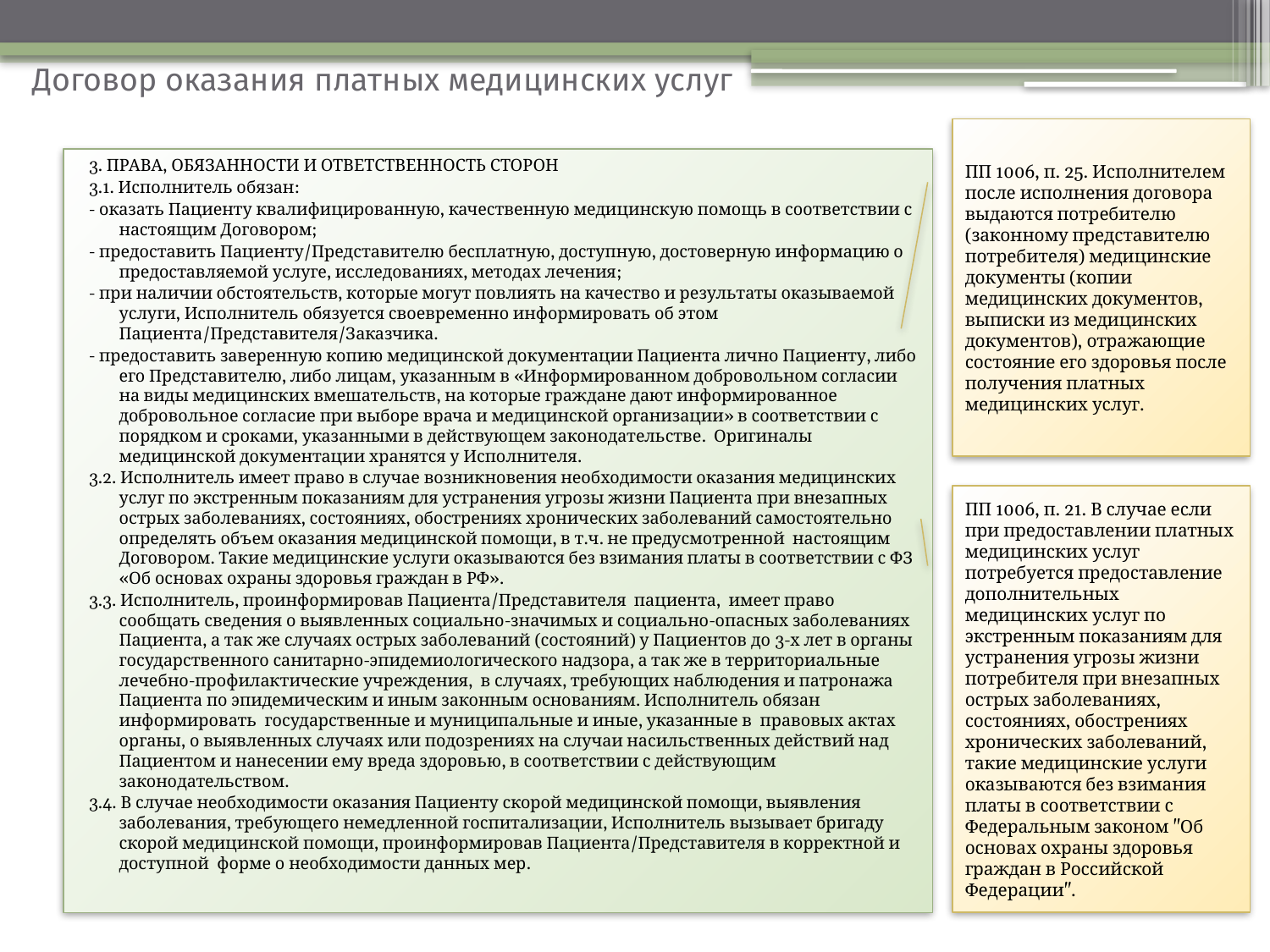

# Договор оказания платных медицинских услуг
ПП 1006, п. 25. Исполнителем после исполнения договора выдаются потребителю (законному представителю потребителя) медицинские документы (копии медицинских документов, выписки из медицинских документов), отражающие состояние его здоровья после получения платных медицинских услуг.
3. ПРАВА, ОБЯЗАННОСТИ И ОТВЕТСТВЕННОСТЬ СТОРОН
3.1. Исполнитель обязан:
- оказать Пациенту квалифицированную, качественную медицинскую помощь в соответствии с  настоящим Договором;
- предоставить Пациенту/Представителю бесплатную, доступную, достоверную информацию о предоставляемой услуге, исследованиях, методах лечения;
- при наличии обстоятельств, которые могут повлиять на качество и результаты оказываемой услуги, Исполнитель обязуется своевременно информировать об этом Пациента/Представителя/Заказчика.
- предоставить заверенную копию медицинской документации Пациента лично Пациенту, либо его Представителю, либо лицам, указанным в «Информированном добровольном согласии на виды медицинских вмешательств, на которые граждане дают информированное добровольное согласие при выборе врача и медицинской организации» в соответствии с порядком и сроками, указанными в действующем законодательстве.  Оригиналы медицинской документации хранятся у Исполнителя.
3.2. Исполнитель имеет право в случае возникновения необходимости оказания медицинских услуг по экстренным показаниям для устранения угрозы жизни Пациента при внезапных острых заболеваниях, состояниях, обострениях хронических заболеваний самостоятельно определять объем оказания медицинской помощи, в т.ч. не предусмотренной  настоящим Договором. Такие медицинские услуги оказываются без взимания платы в соответствии с ФЗ «Об основах охраны здоровья граждан в РФ».
3.3. Исполнитель, проинформировав Пациента/Представителя  пациента,  имеет право сообщать сведения о выявленных социально-значимых и социально-опасных заболеваниях Пациента, а так же случаях острых заболеваний (состояний) у Пациентов до 3-х лет в органы государственного санитарно-эпидемиологического надзора, а так же в территориальные  лечебно-профилактические учреждения,  в случаях, требующих наблюдения и патронажа Пациента по эпидемическим и иным законным основаниям. Исполнитель обязан информировать  государственные и муниципальные и иные, указанные в  правовых актах органы, о выявленных случаях или подозрениях на случаи насильственных действий над Пациентом и нанесении ему вреда здоровью, в соответствии с действующим законодательством.
3.4. В случае необходимости оказания Пациенту скорой медицинской помощи, выявления заболевания, требующего немедленной госпитализации, Исполнитель вызывает бригаду скорой медицинской помощи, проинформировав Пациента/Представителя в корректной и доступной  форме о необходимости данных мер.

ПП 1006, п. 21. В случае если при предоставлении платных медицинских услуг потребуется предоставление дополнительных медицинских услуг по экстренным показаниям для устранения угрозы жизни потребителя при внезапных острых заболеваниях, состояниях, обострениях хронических заболеваний, такие медицинские услуги оказываются без взимания платы в соответствии с Федеральным законом "Об основах охраны здоровья граждан в Российской Федерации".